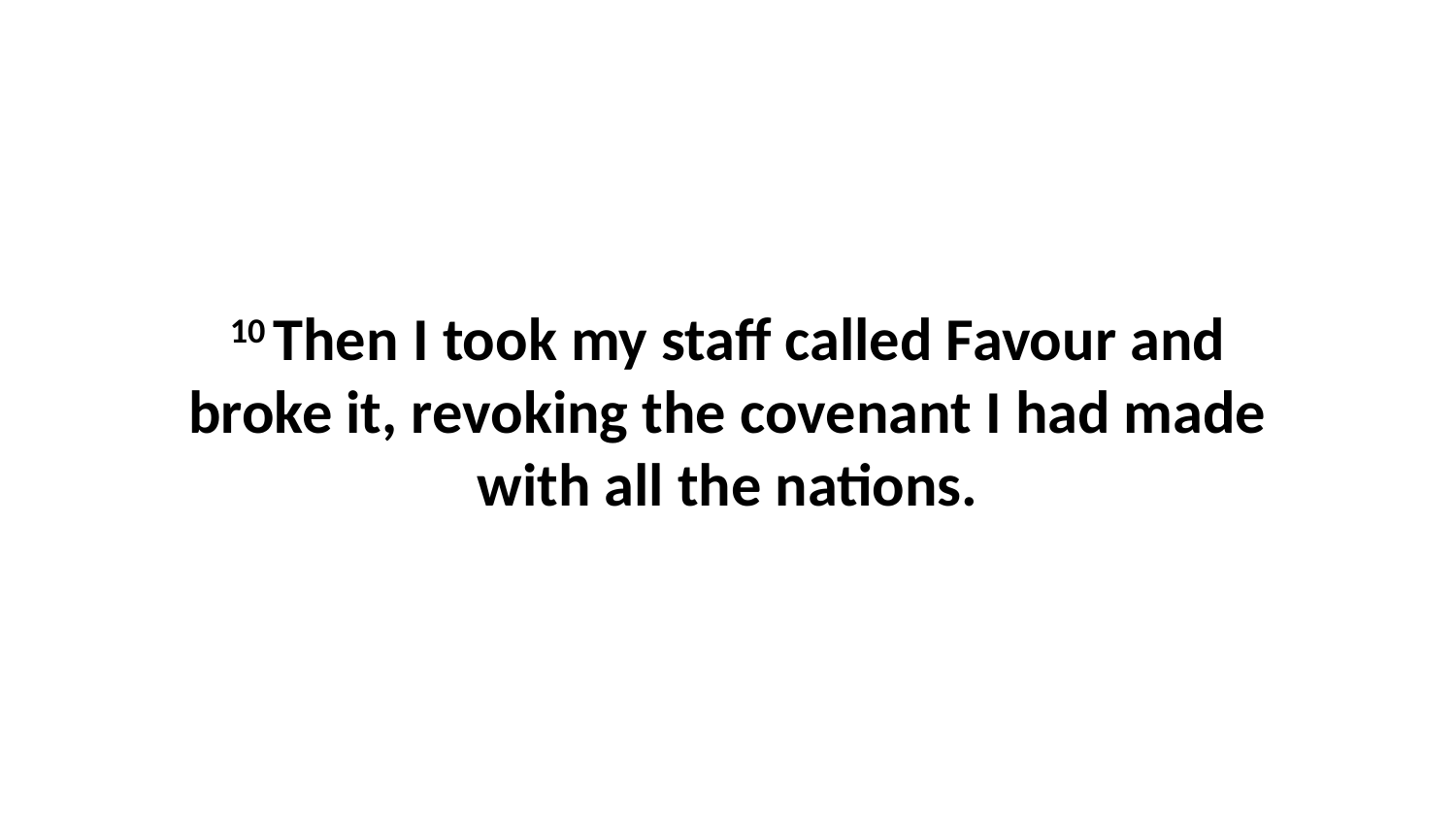

10 Then I took my staff called Favour and broke it, revoking the covenant I had made with all the nations.